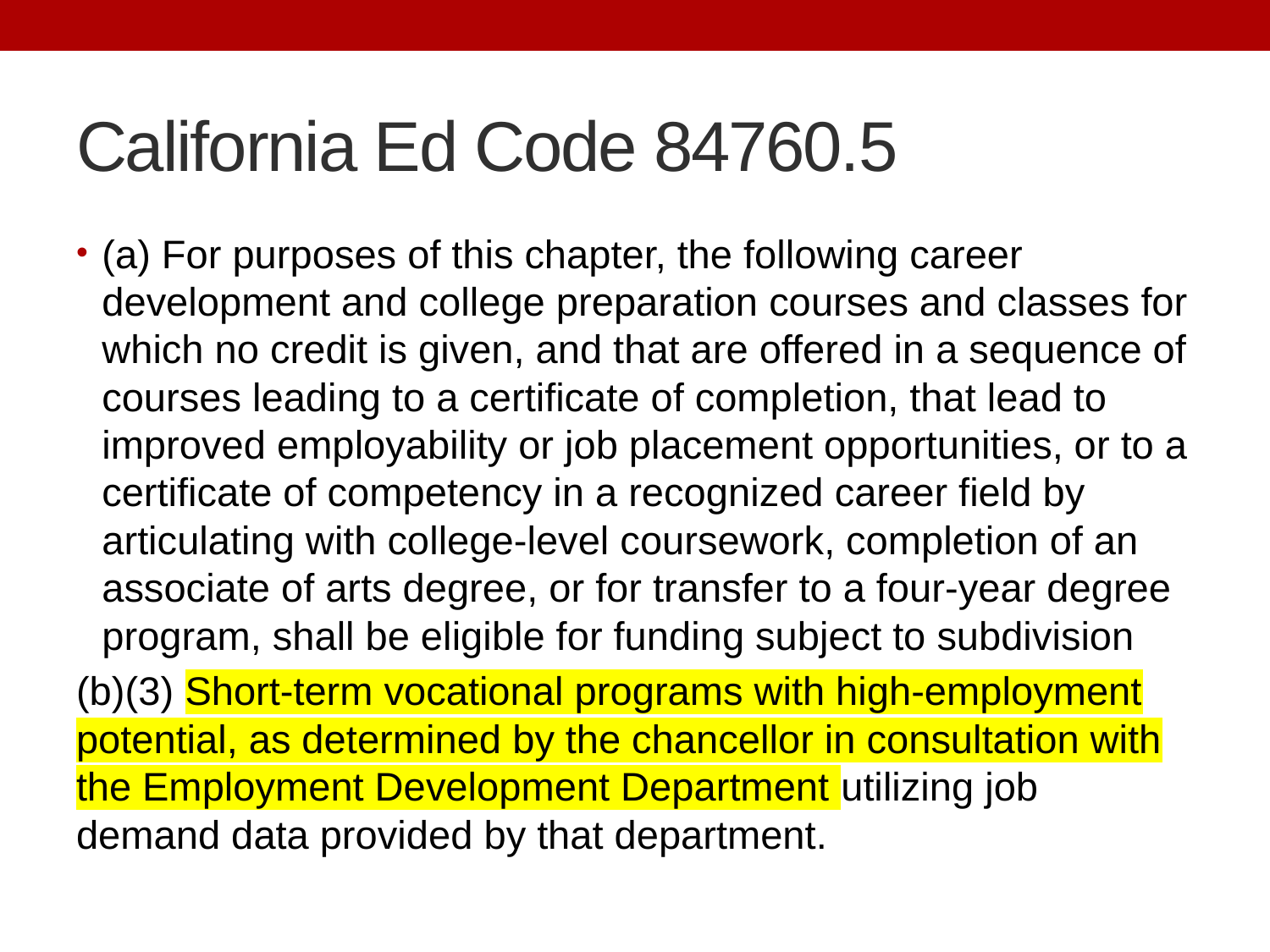

# California Ed Code 84760.5
(a) For purposes of this chapter, the following career development and college preparation courses and classes for which no credit is given, and that are offered in a sequence of courses leading to a certificate of completion, that lead to improved employability or job placement opportunities, or to a certificate of competency in a recognized career field by articulating with college-level coursework, completion of an associate of arts degree, or for transfer to a four-year degree program, shall be eligible for funding subject to subdivision
(b)(3) Short-term vocational programs with high-employment potential, as determined by the chancellor in consultation with the Employment Development Department utilizing job demand data provided by that department.